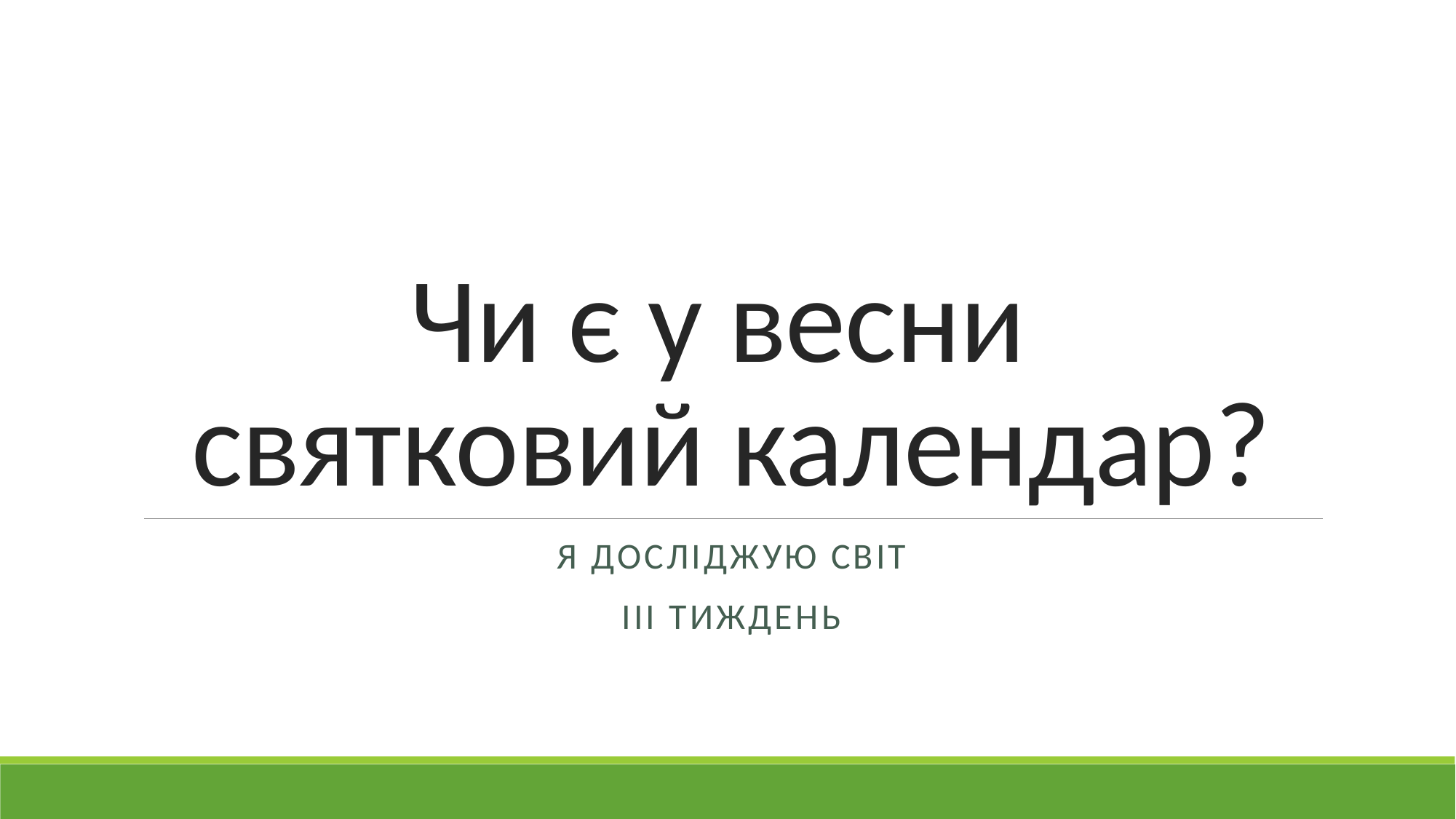

# Чи є у весни святковий календар?
Я досліджую світ
ІІІ тиждень